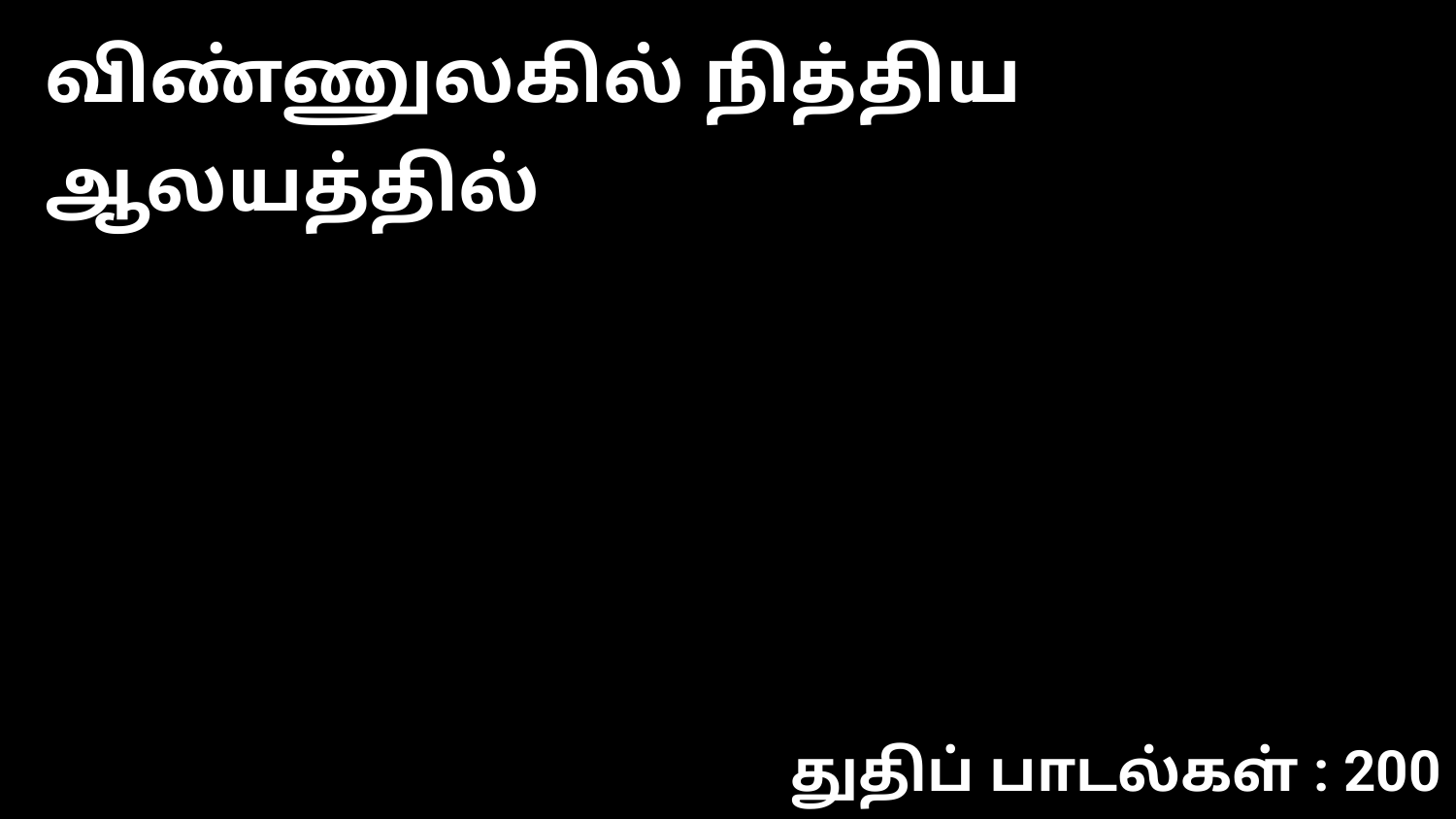

விண்ணுலகில் நித்திய ஆலயத்தில்
துதிப் பாடல்கள் : 200